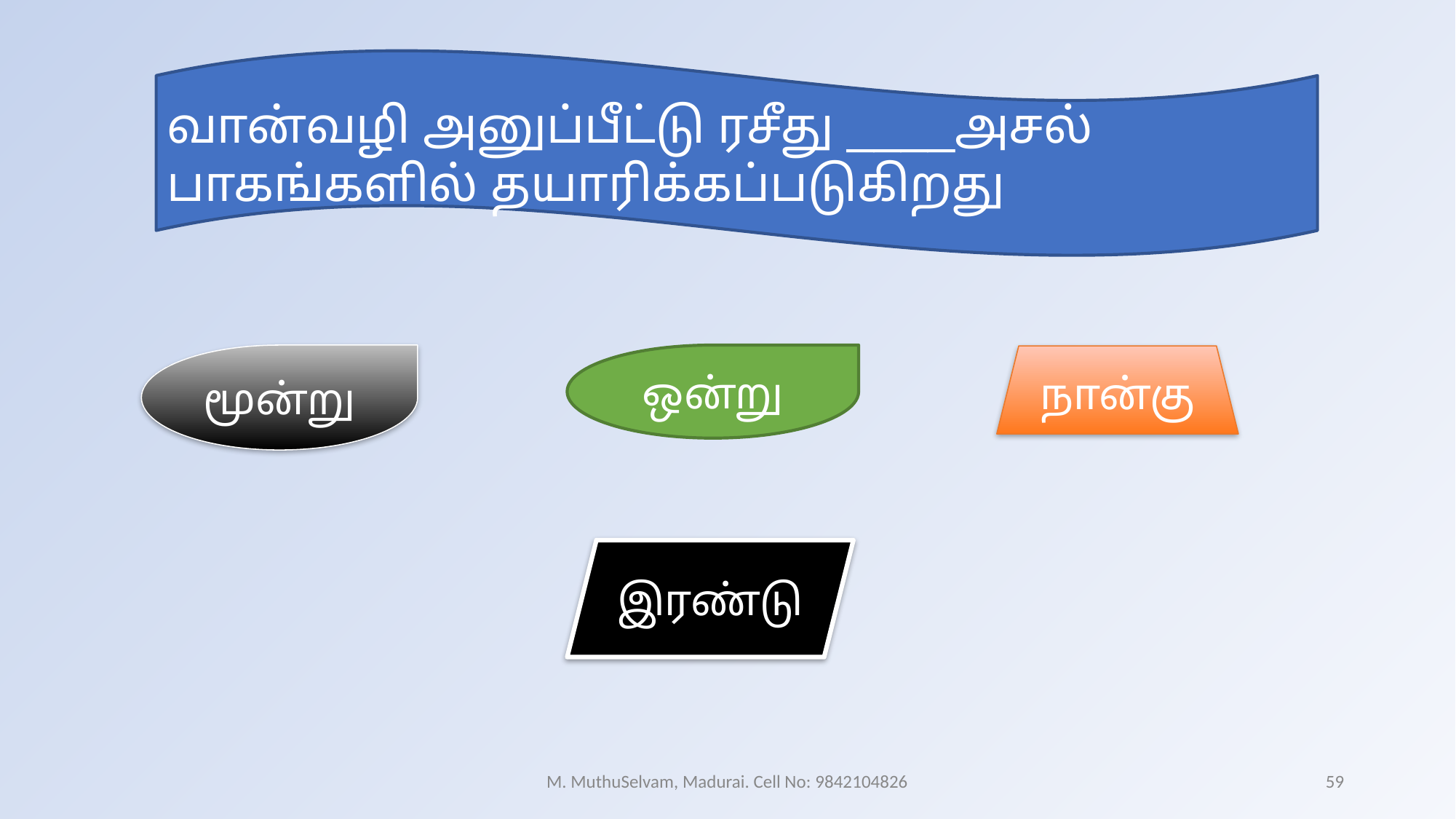

வான்வழி அனுப்பீட்டு ரசீது ____அசல் பாகங்களில் தயாரிக்கப்படுகிறது
மூன்று
ஒன்று
நான்கு
இரண்டு
M. MuthuSelvam, Madurai. Cell No: 9842104826
59